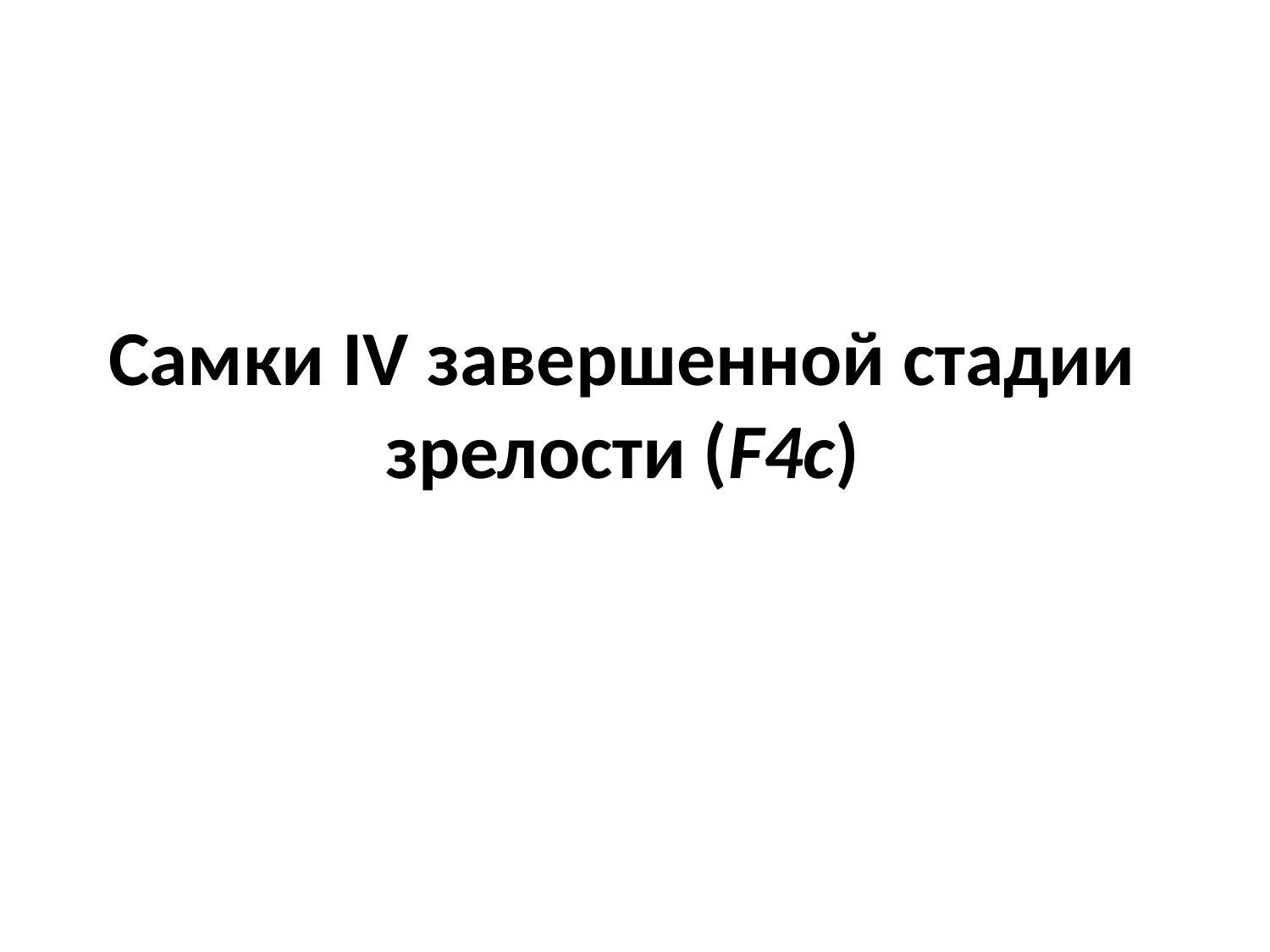

# Самки IV завершенной стадии зрелости (F4с)